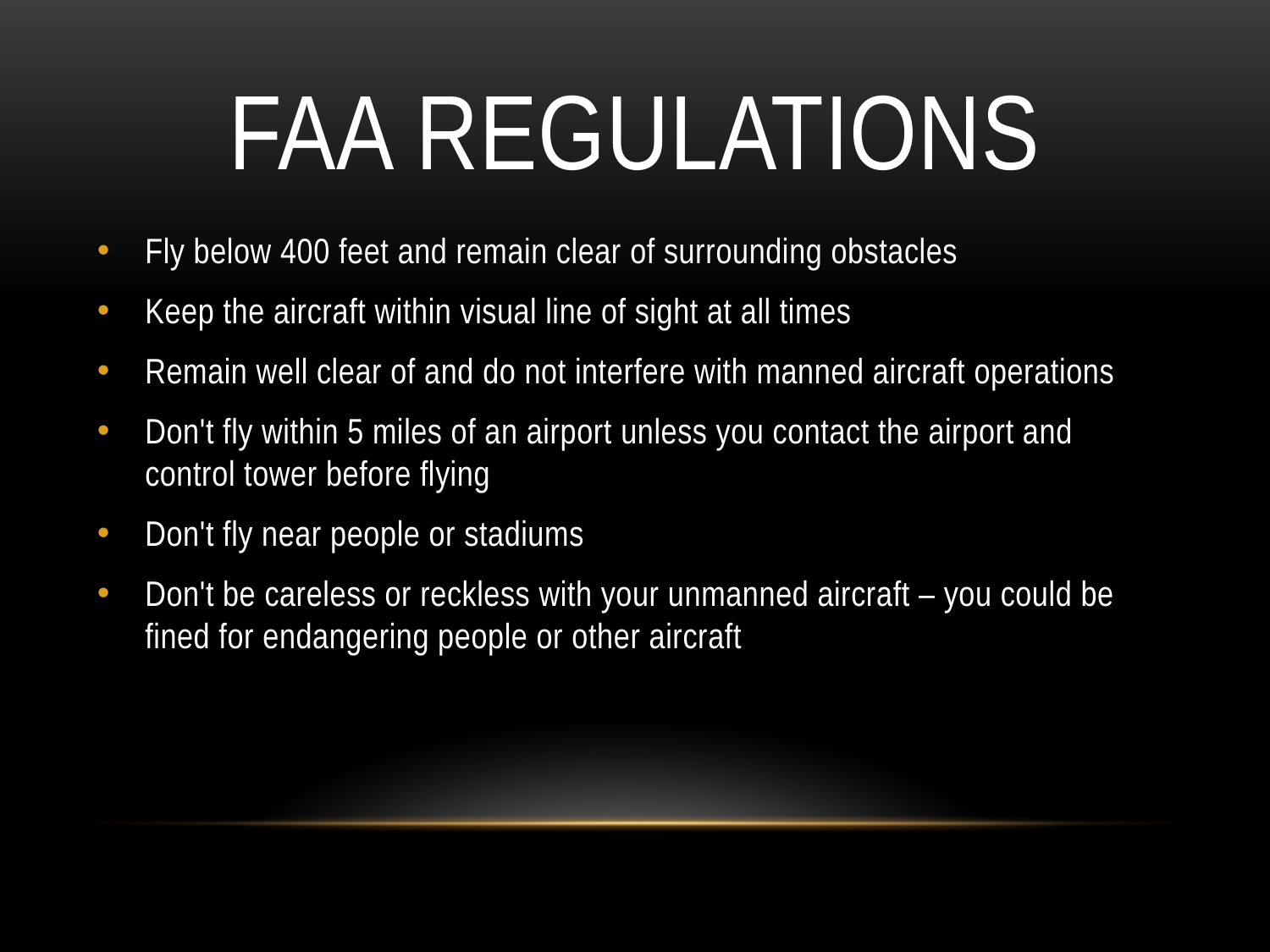

# Faa Regulations
Fly below 400 feet and remain clear of surrounding obstacles
Keep the aircraft within visual line of sight at all times
Remain well clear of and do not interfere with manned aircraft operations
Don't fly within 5 miles of an airport unless you contact the airport and control tower before flying
Don't fly near people or stadiums
Don't be careless or reckless with your unmanned aircraft – you could be fined for endangering people or other aircraft